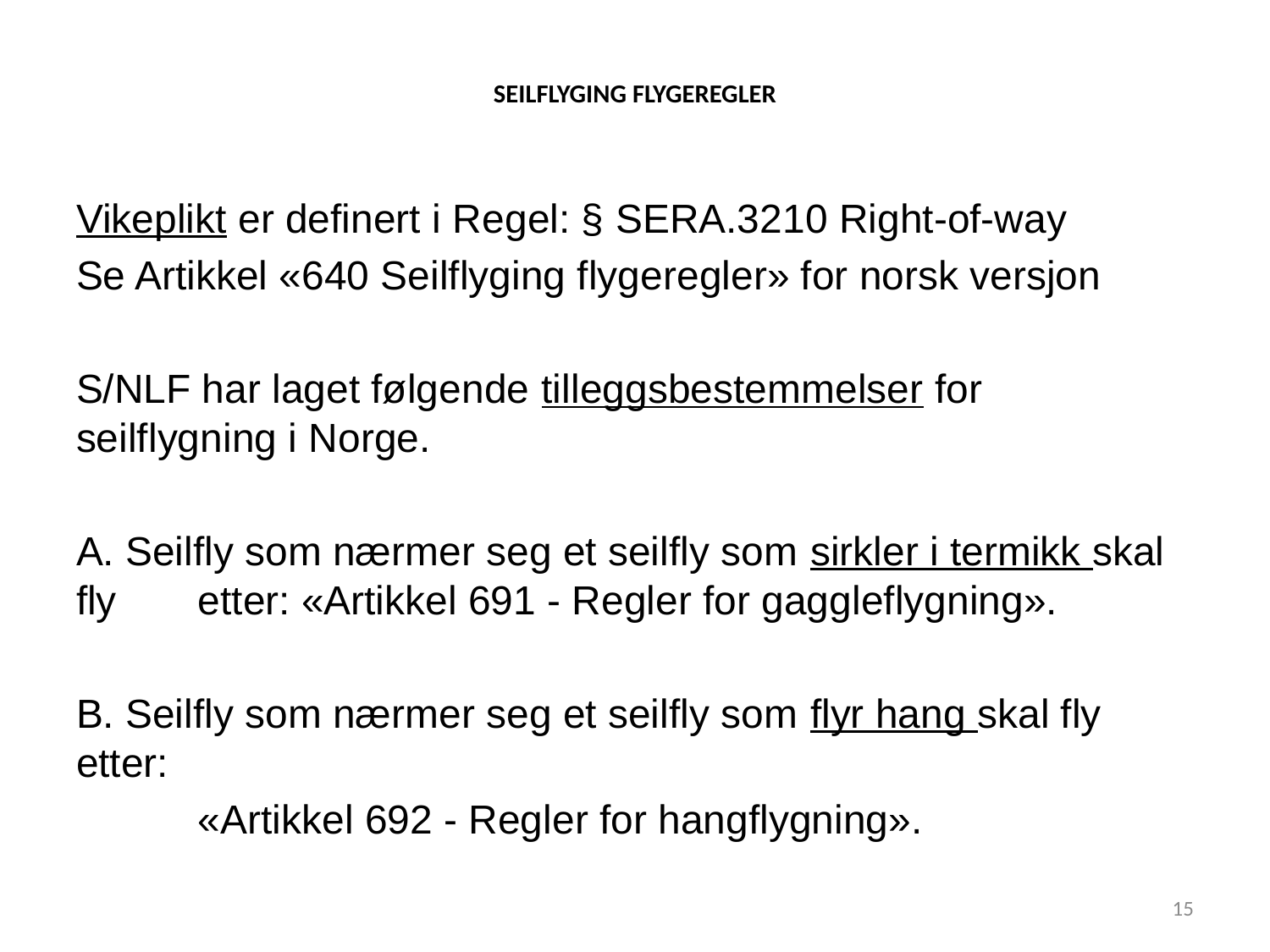

# Seilflyging FLYGEREGLER
Vikeplikt er definert i Regel: § SERA.3210 Right-of-way
Se Artikkel «640 Seilflyging flygeregler» for norsk versjon

S/NLF har laget følgende tilleggsbestemmelser for seilflygning i Norge.

A. Seilfly som nærmer seg et seilfly som sirkler i termikk skal fly 	etter: «Artikkel 691 - Regler for gaggleflygning».

B. Seilfly som nærmer seg et seilfly som flyr hang skal fly etter:
	«Artikkel 692 - Regler for hangflygning».

15